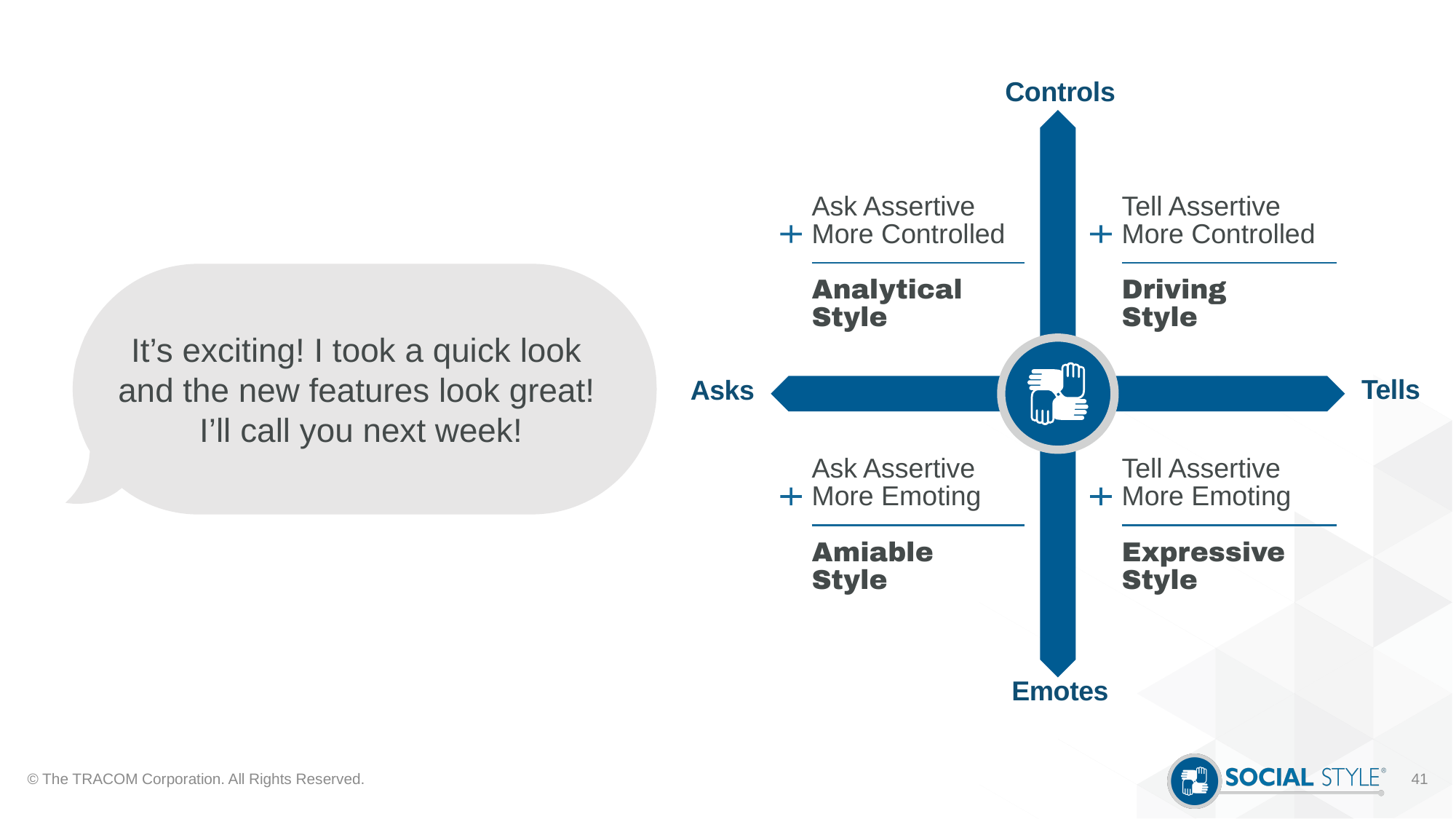

Controls

Ask Assertive
More Controlled

Analytical
Style

Tell Assertive
More Controlled

Driving
Style

Tells
Asks
Ask Assertive
More Emoting

Amiable
Style

Tell Assertive
More Emoting

Expressive
Style

Emotes
It’s exciting! I took a quick look
and the new features look great!
I’ll call you next week!
© The TRACOM Corporation. All Rights Reserved.
41